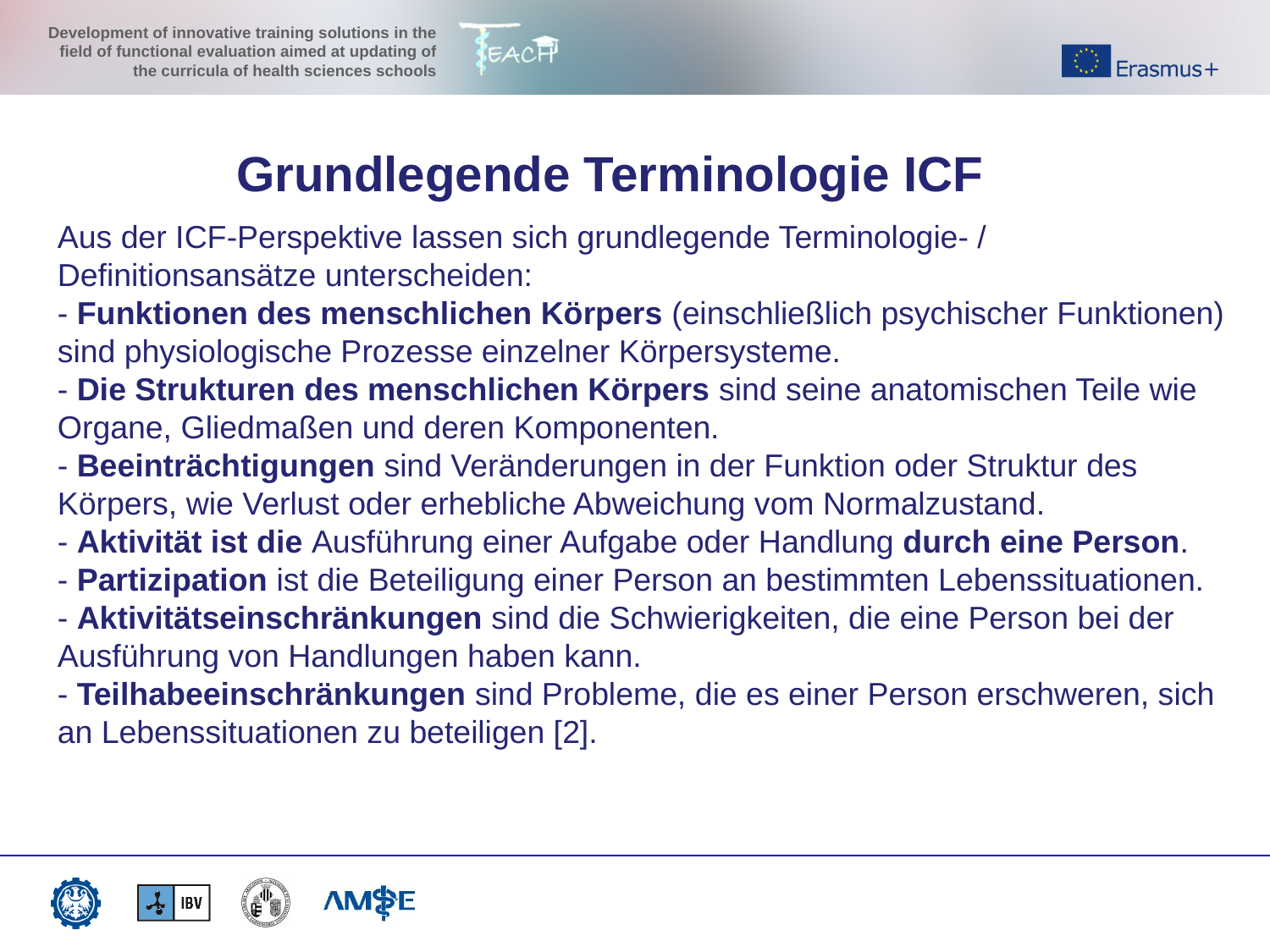

Grundlegende Terminologie ICF
Aus der ICF-Perspektive lassen sich grundlegende Terminologie- / Definitionsansätze unterscheiden:
- Funktionen des menschlichen Körpers (einschließlich psychischer Funktionen) sind physiologische Prozesse einzelner Körpersysteme.
- Die Strukturen des menschlichen Körpers sind seine anatomischen Teile wie Organe, Gliedmaßen und deren Komponenten.
- Beeinträchtigungen sind Veränderungen in der Funktion oder Struktur des Körpers, wie Verlust oder erhebliche Abweichung vom Normalzustand.
- Aktivität ist die Ausführung einer Aufgabe oder Handlung durch eine Person.
- Partizipation ist die Beteiligung einer Person an bestimmten Lebenssituationen.
- Aktivitätseinschränkungen sind die Schwierigkeiten, die eine Person bei der Ausführung von Handlungen haben kann.
- Teilhabeeinschränkungen sind Probleme, die es einer Person erschweren, sich an Lebenssituationen zu beteiligen [2].